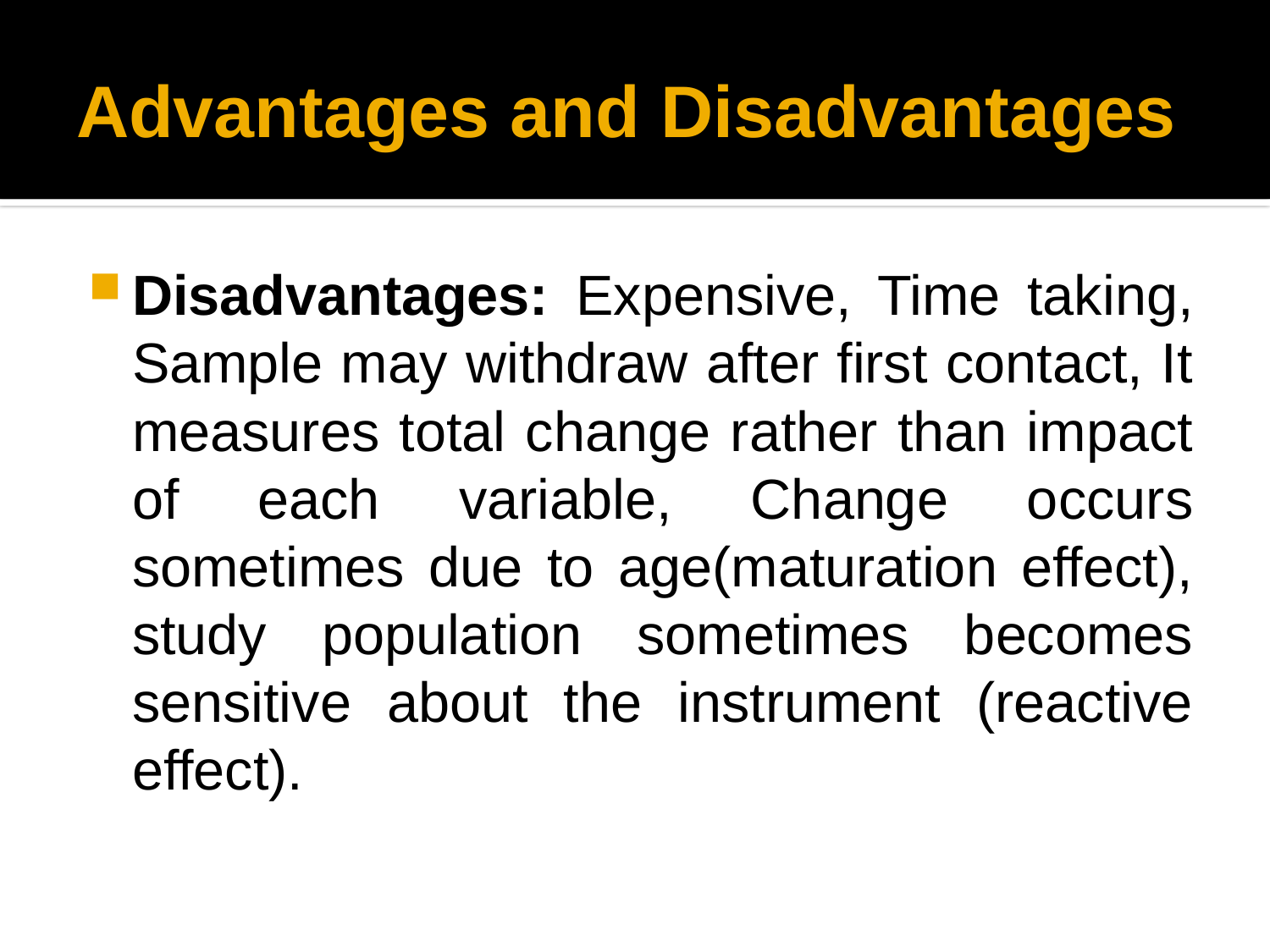

# Advantages and Disadvantages
Disadvantages: Expensive, Time taking, Sample may withdraw after first contact, It measures total change rather than impact of each variable, Change occurs sometimes due to age(maturation effect), study population sometimes becomes sensitive about the instrument (reactive effect).